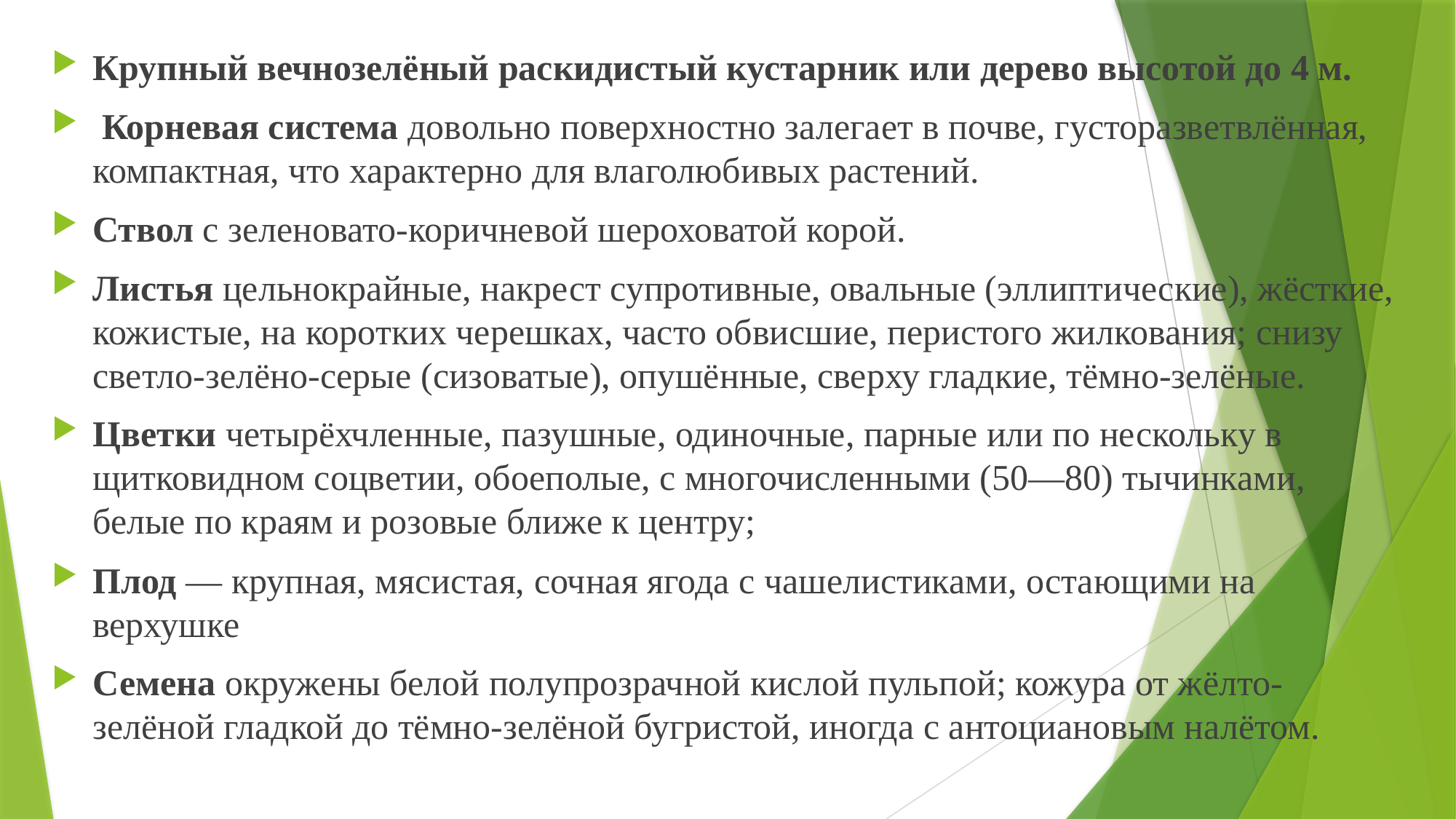

Крупный вечнозелёный раскидистый кустарник или дерево высотой до 4 м.
 Корневая система довольно поверхностно залегает в почве, густоразветвлённая, компактная, что характерно для влаголюбивых растений.
Ствол с зеленовато-коричневой шероховатой корой.
Листья цельнокрайные, накрест супротивные, овальные (эллиптические), жёсткие, кожистые, на коротких черешках, часто обвисшие, перистого жилкования; снизу светло-зелёно-серые (сизоватые), опушённые, сверху гладкие, тёмно-зелёные.
Цветки четырёхчленные, пазушные, одиночные, парные или по нескольку в щитковидном соцветии, обоеполые, с многочисленными (50—80) тычинками, белые по краям и розовые ближе к центру;
Плод — крупная, мясистая, сочная ягода с чашелистиками, остающими на верхушке
Семена окружены белой полупрозрачной кислой пульпой; кожура от жёлто-зелёной гладкой до тёмно-зелёной бугристой, иногда с антоциановым налётом.